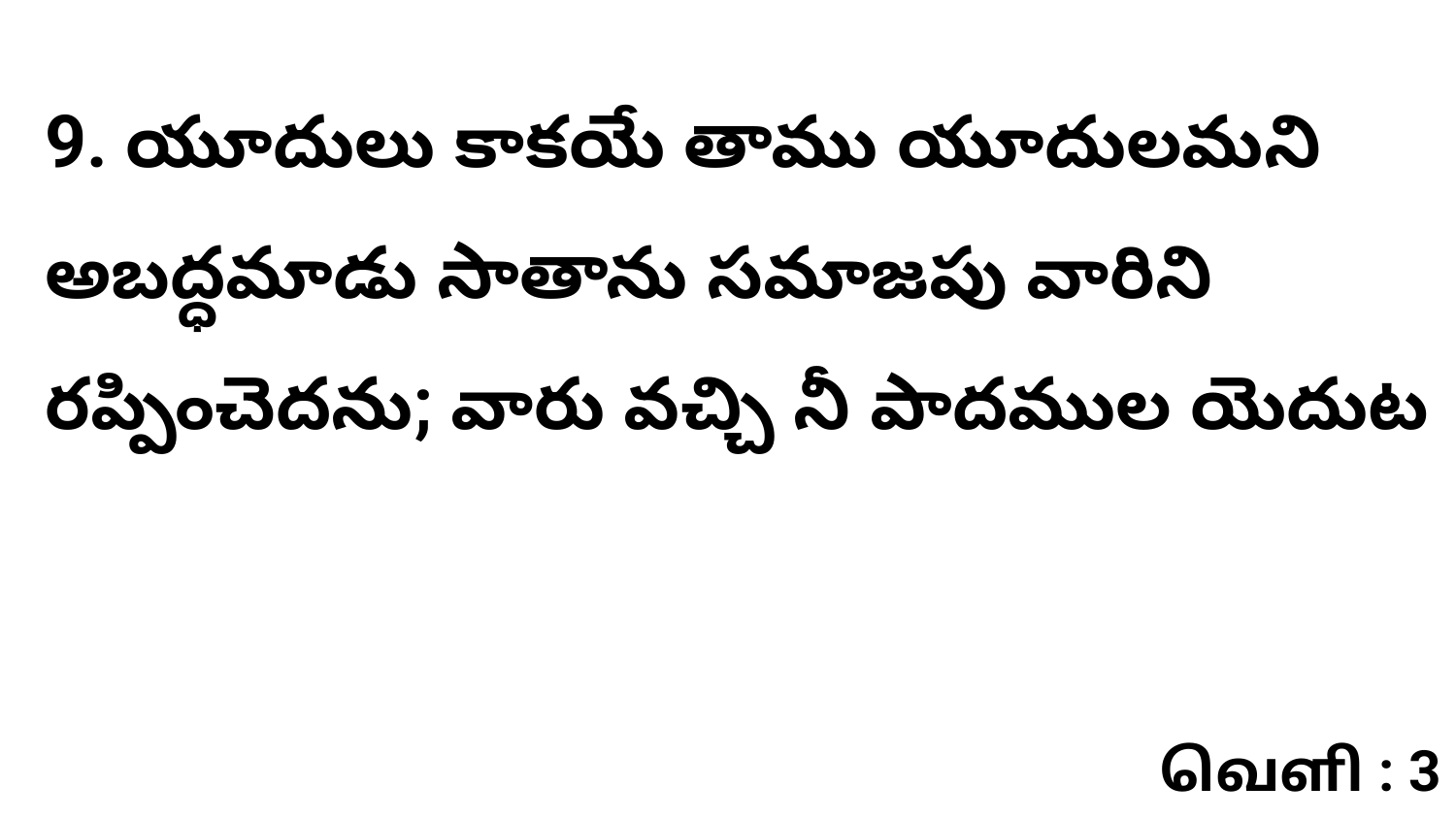

9. యూదులు కాకయే తాము యూదులమని అబద్ధమాడు సాతాను సమాజపు వారిని రప్పించెదను; వారు వచ్చి నీ పాదముల యెదుట
வெளி : 3